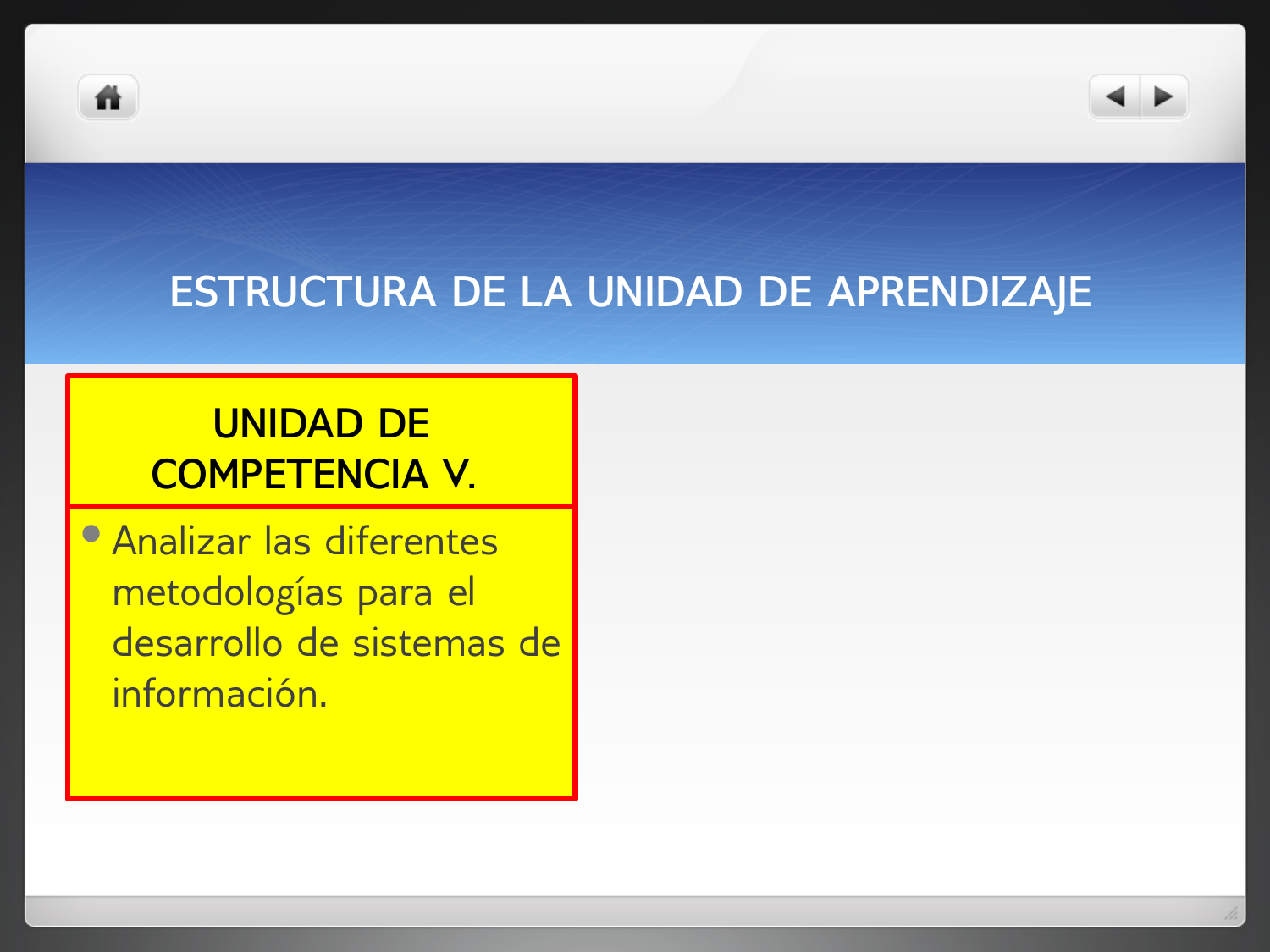

# ESTRUCTURA DE LA UNIDAD DE APRENDIZAJE
UNIDAD DE COMPETENCIA V.
Analizar las diferentes metodologías para el desarrollo de sistemas de información.